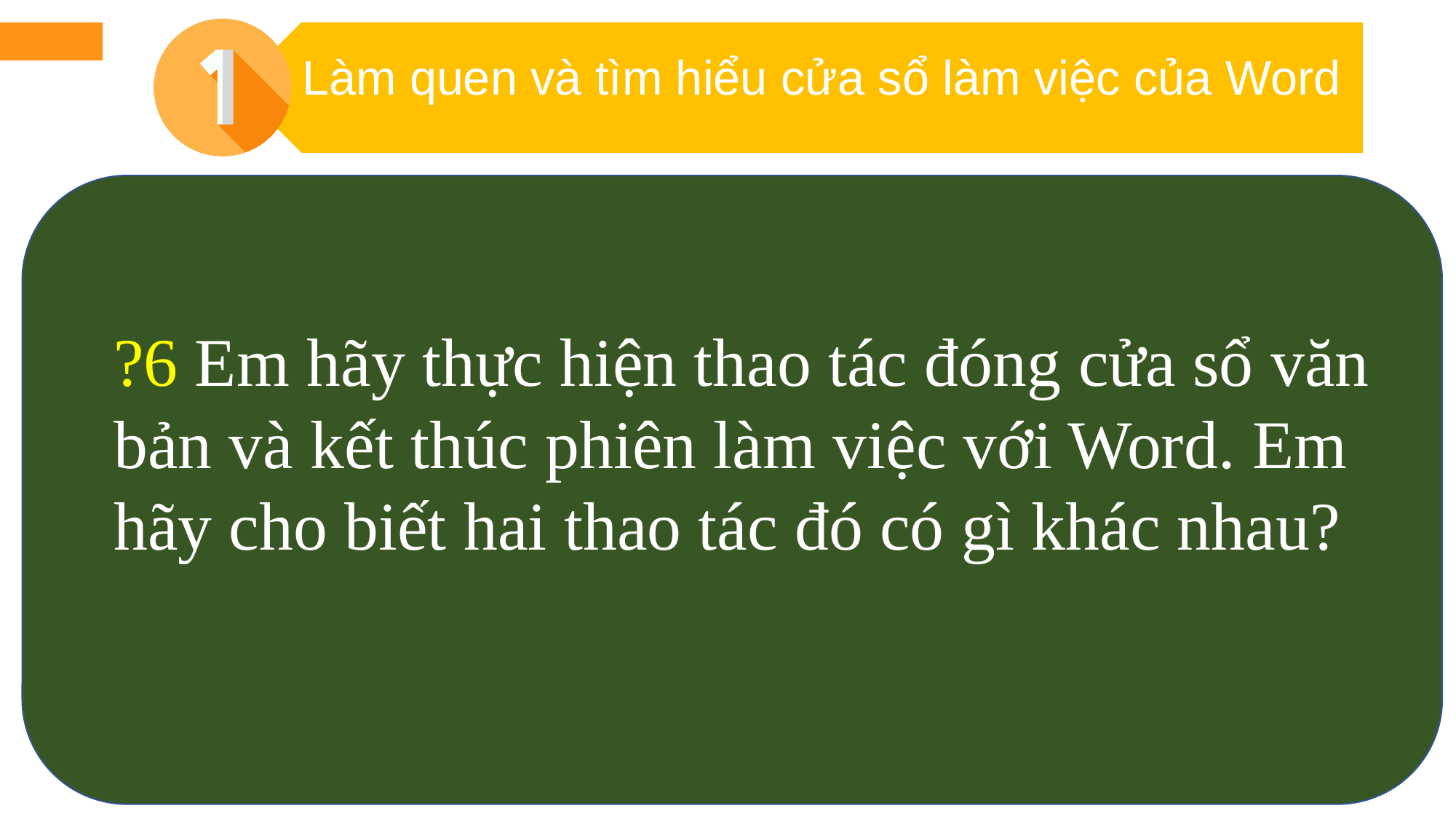

Làm quen và tìm hiểu cửa sổ làm việc của Word

?6 Em hãy thực hiện thao tác đóng cửa sổ văn bản và kết thúc phiên làm việc với Word. Em hãy cho biết hai thao tác đó có gì khác nhau?